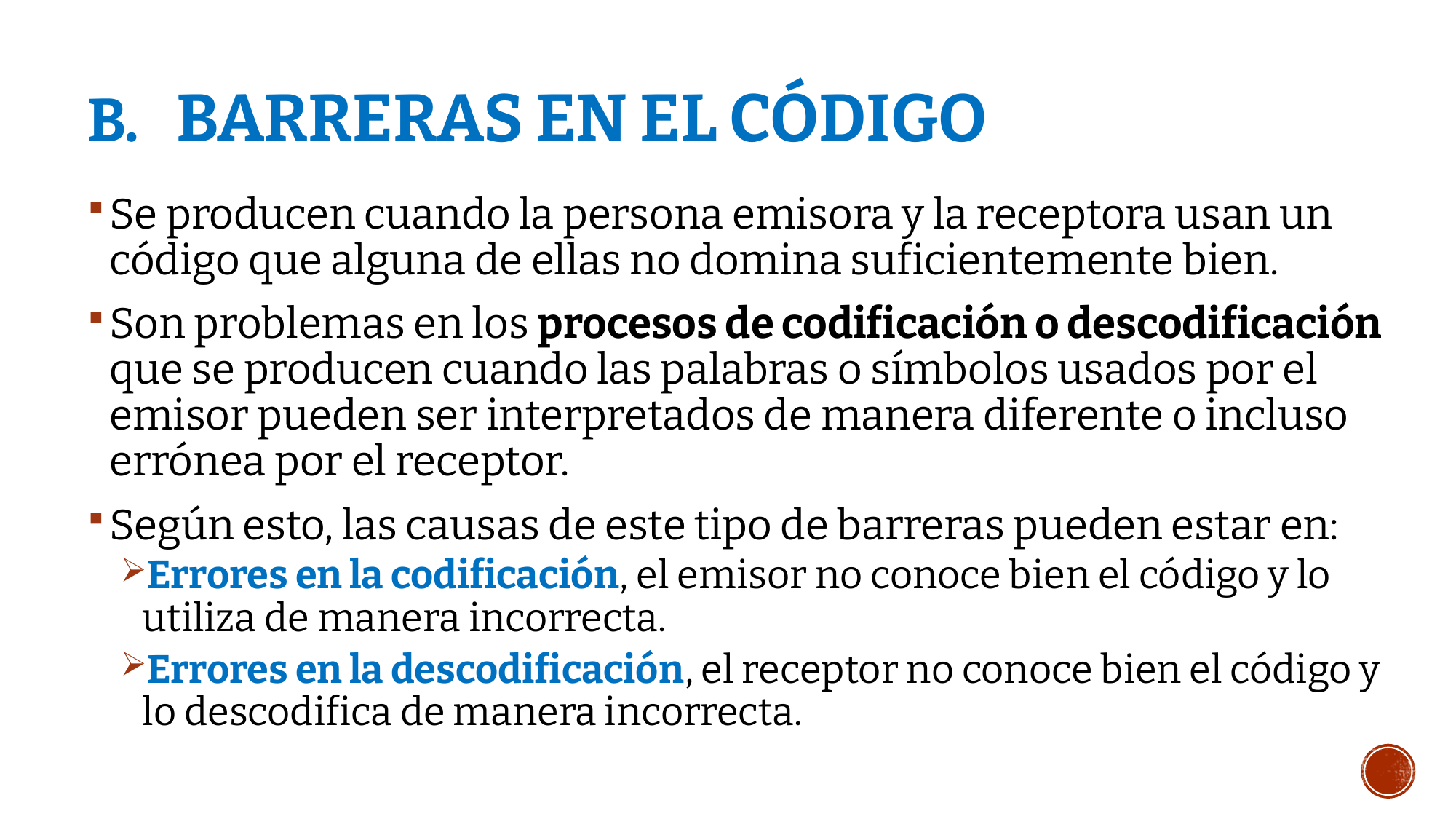

# Barreras EN EL CÓDIGO
Se producen cuando la persona emisora y la receptora usan un código que alguna de ellas no domina suficientemente bien.
Son problemas en los procesos de codificación o descodificación que se producen cuando las palabras o símbolos usados por el emisor pueden ser interpretados de manera diferente o incluso errónea por el receptor.
Según esto, las causas de este tipo de barreras pueden estar en:
Errores en la codificación, el emisor no conoce bien el código y lo utiliza de manera incorrecta.
Errores en la descodificación, el receptor no conoce bien el código y lo descodifica de manera incorrecta.